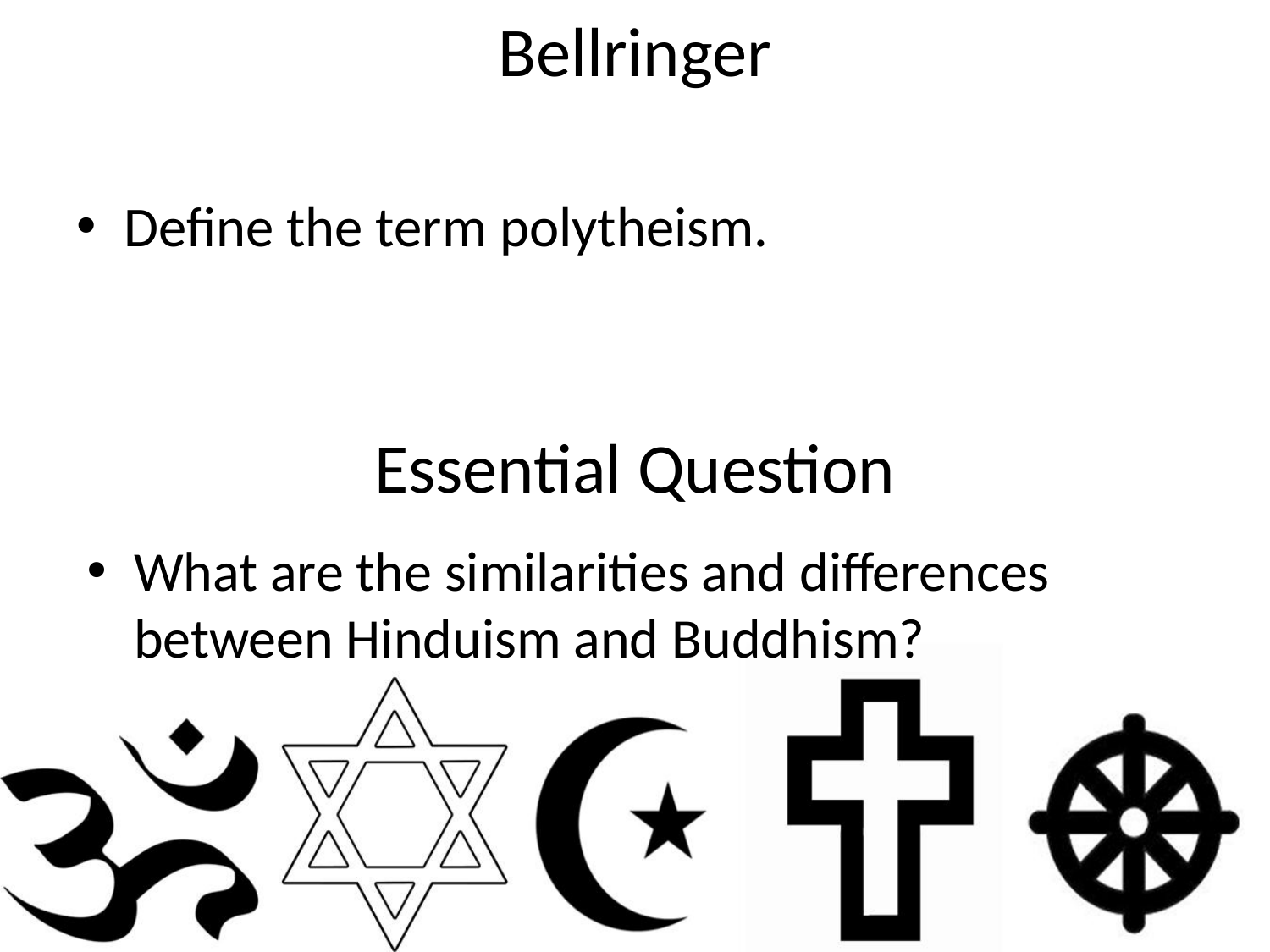

# Bellringer
Define the term polytheism.
Essential Question
What are the similarities and differences between Hinduism and Buddhism?